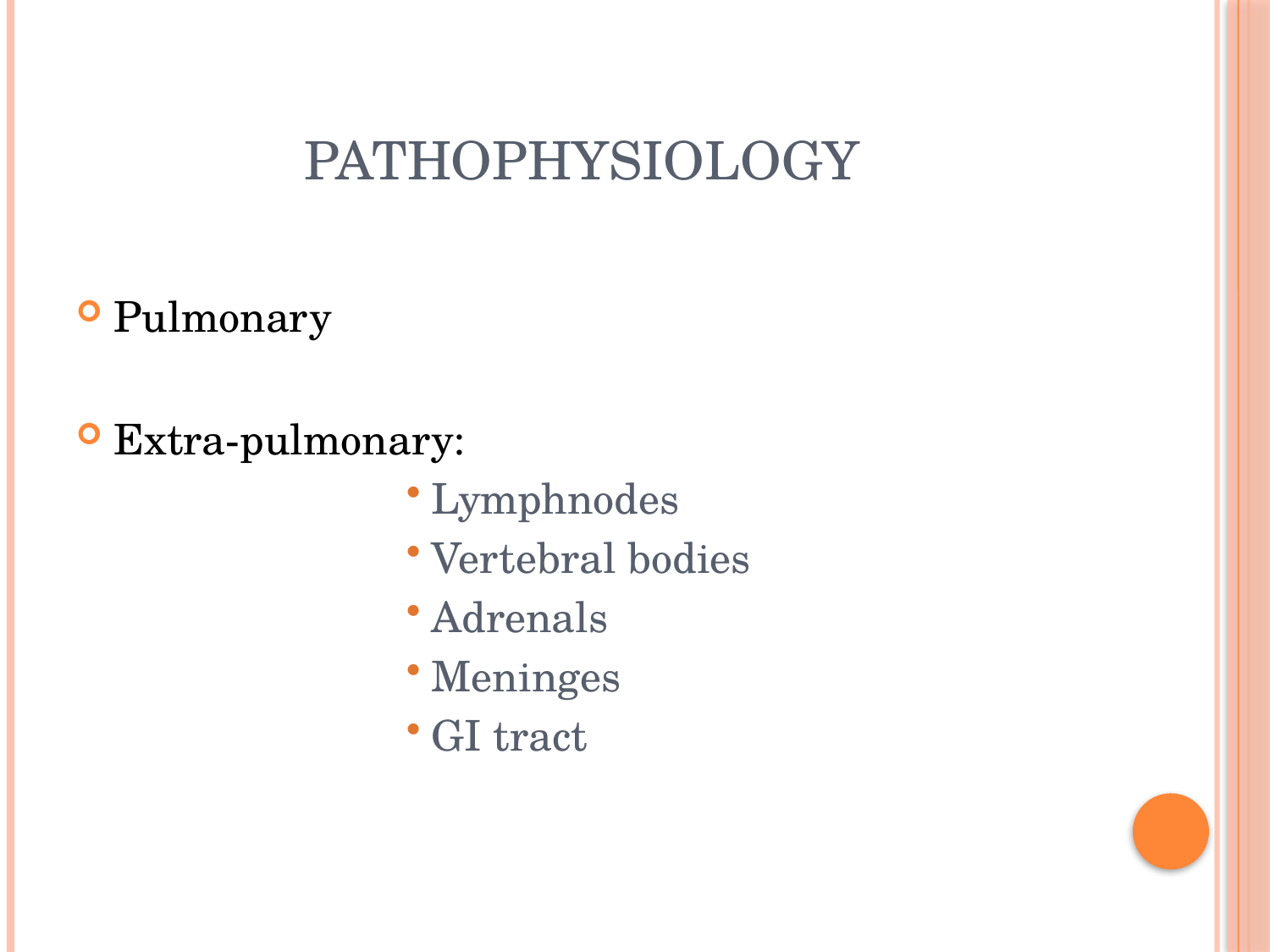

# PATHOPHYSIOLOGY

Pulmonary

Extra-pulmonary:
Lymphnodes
Vertebral bodies
Adrenals
Meninges
GI tract